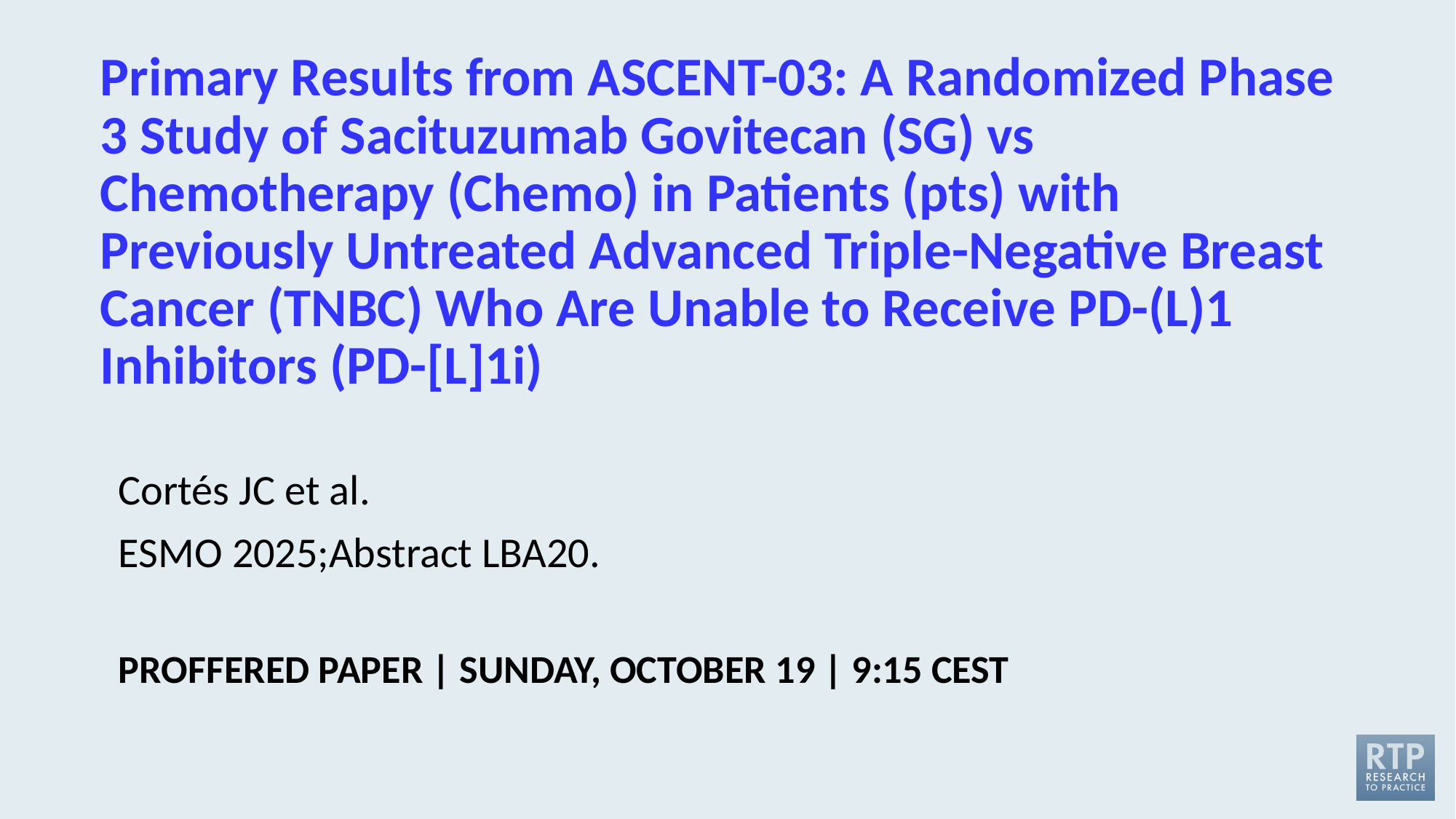

# Primary Results from ASCENT-03: A Randomized Phase 3 Study of Sacituzumab Govitecan (SG) vs Chemotherapy (Chemo) in Patients (pts) with Previously Untreated Advanced Triple-Negative Breast Cancer (TNBC) Who Are Unable to Receive PD-(L)1 Inhibitors (PD-[L]1i)
Cortés JC et al.
ESMO 2025;Abstract LBA20.

PROFFERED PAPER | SUNDAY, OCTOBER 19 | 9:15 CEST